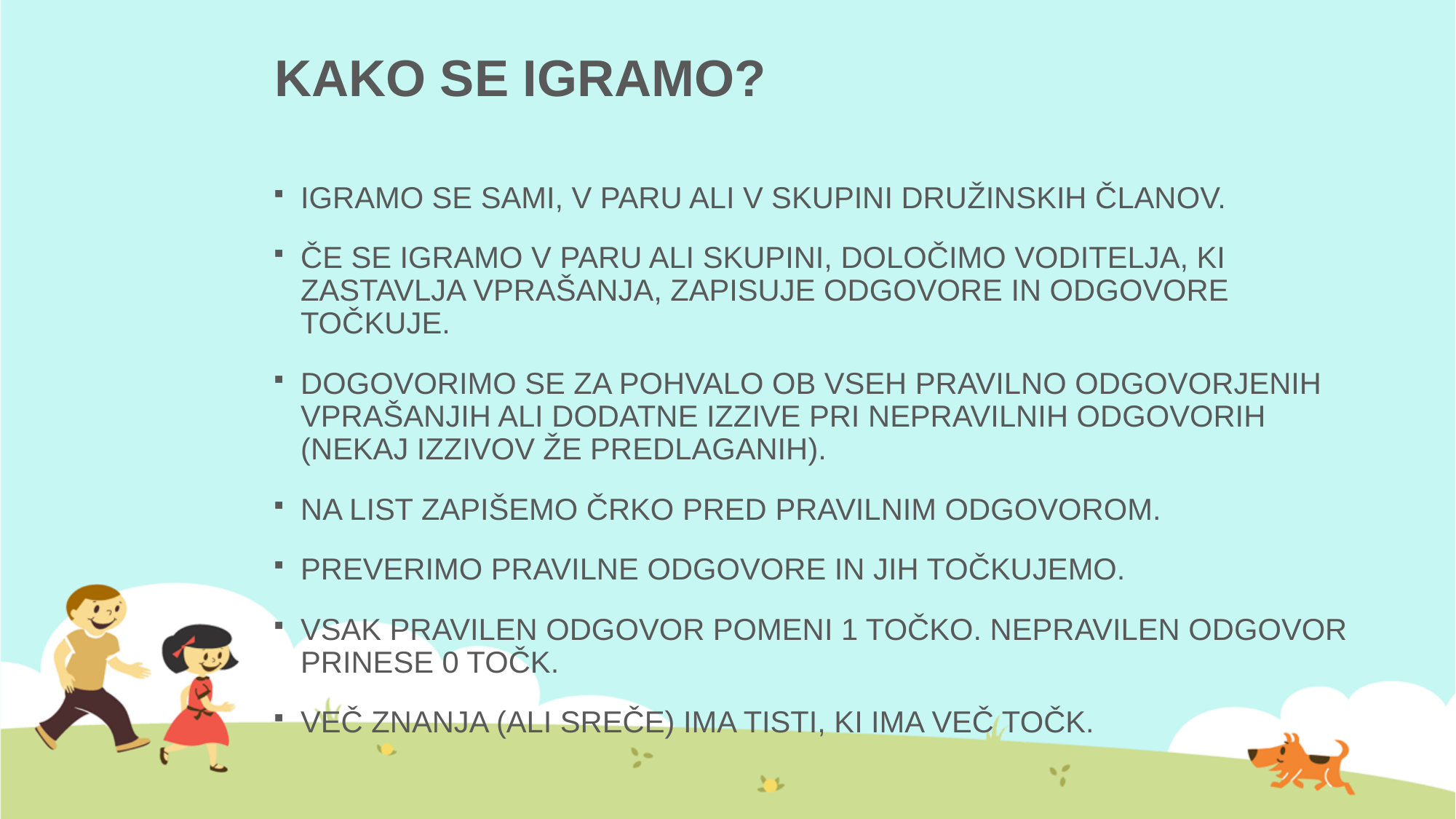

# KAKO SE IGRAMO?

IGRAMO SE SAMI, V PARU ALI V SKUPINI DRUŽINSKIH ČLANOV.
ČE SE IGRAMO V PARU ALI SKUPINI, DOLOČIMO VODITELJA, KI ZASTAVLJA VPRAŠANJA, ZAPISUJE ODGOVORE IN ODGOVORE TOČKUJE.
DOGOVORIMO SE ZA POHVALO OB VSEH PRAVILNO ODGOVORJENIH VPRAŠANJIH ALI DODATNE IZZIVE PRI NEPRAVILNIH ODGOVORIH (NEKAJ IZZIVOV ŽE PREDLAGANIH).
NA LIST ZAPIŠEMO ČRKO PRED PRAVILNIM ODGOVOROM.
PREVERIMO PRAVILNE ODGOVORE IN JIH TOČKUJEMO.
VSAK PRAVILEN ODGOVOR POMENI 1 TOČKO. NEPRAVILEN ODGOVOR PRINESE 0 TOČK.
VEČ ZNANJA (ALI SREČE) IMA TISTI, KI IMA VEČ TOČK.